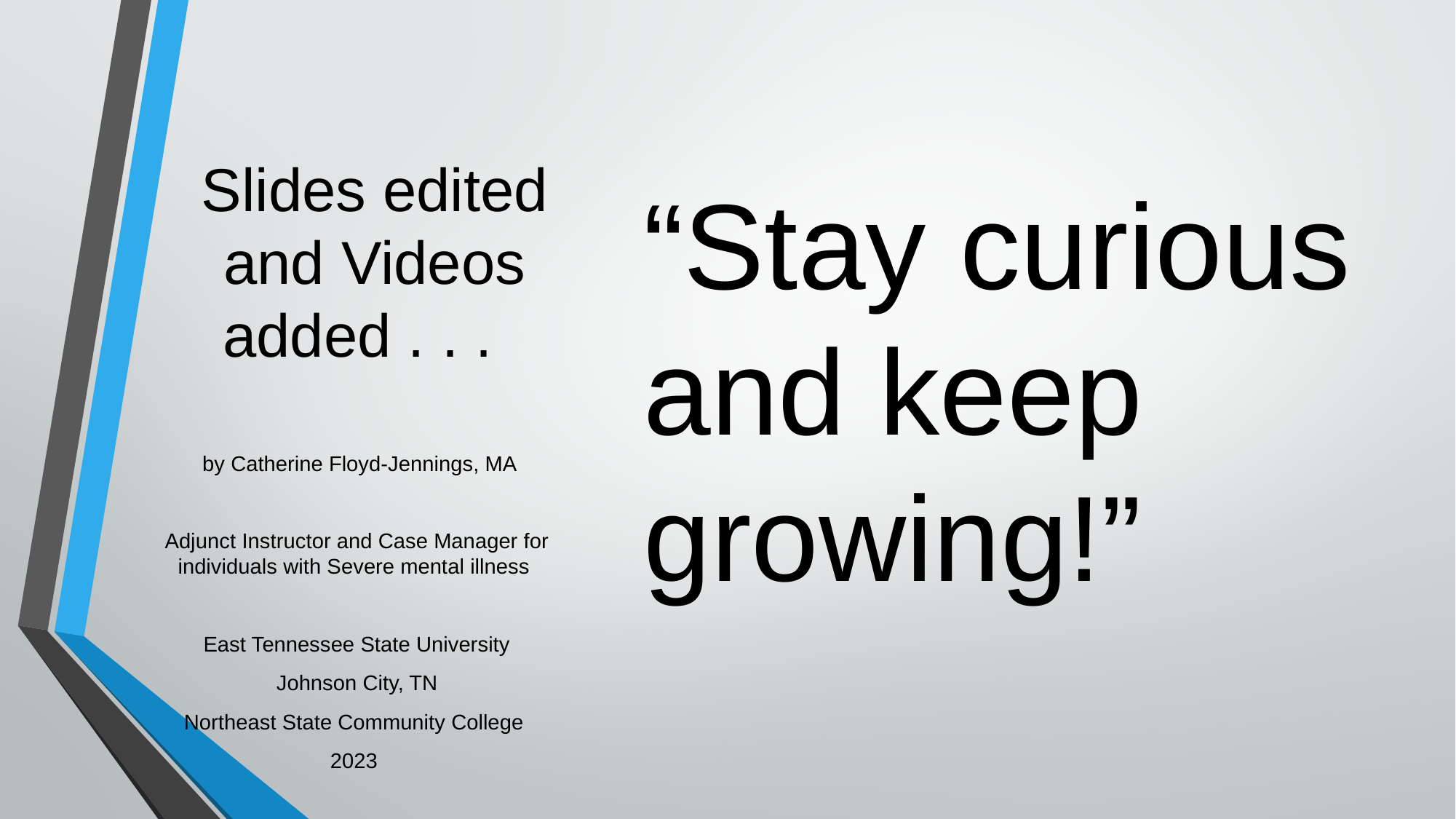

“Stay curious and keep growing!”
# Slides edited and Videos added . . .
 by Catherine Floyd-Jennings, MA

Adjunct Instructor and Case Manager for individuals with Severe mental illness

East Tennessee State University
Johnson City, TN
Northeast State Community College
2023